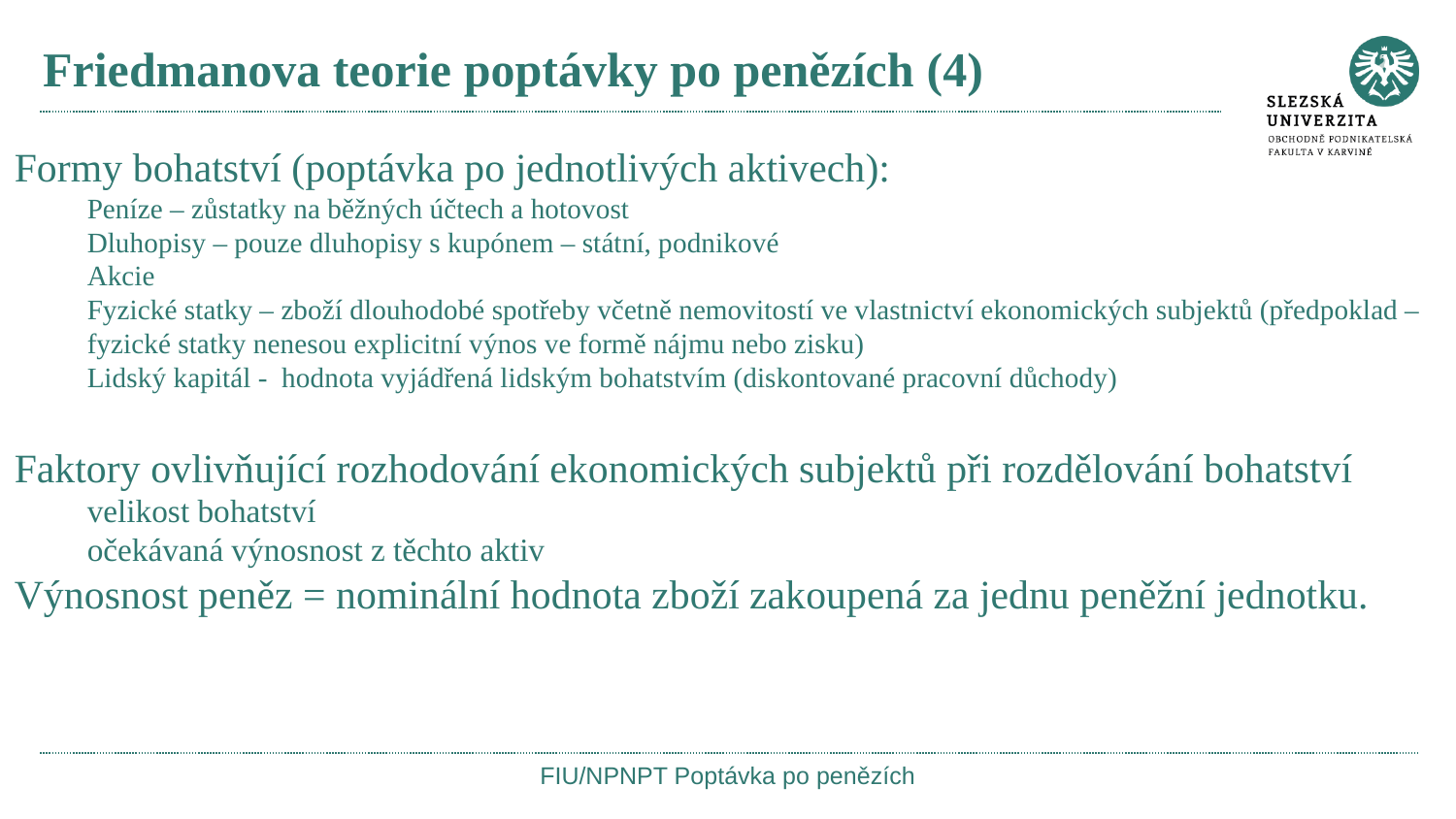

# Friedmanova teorie poptávky po penězích (4)
Formy bohatství (poptávka po jednotlivých aktivech):
Peníze – zůstatky na běžných účtech a hotovost
Dluhopisy – pouze dluhopisy s kupónem – státní, podnikové
Akcie
Fyzické statky – zboží dlouhodobé spotřeby včetně nemovitostí ve vlastnictví ekonomických subjektů (předpoklad – fyzické statky nenesou explicitní výnos ve formě nájmu nebo zisku)
Lidský kapitál -  hodnota vyjádřená lidským bohatstvím (diskontované pracovní důchody)

Faktory ovlivňující rozhodování ekonomických subjektů při rozdělování bohatství
velikost bohatství
očekávaná výnosnost z těchto aktiv
Výnosnost peněz = nominální hodnota zboží zakoupená za jednu peněžní jednotku.
FIU/NPNPT Poptávka po penězích